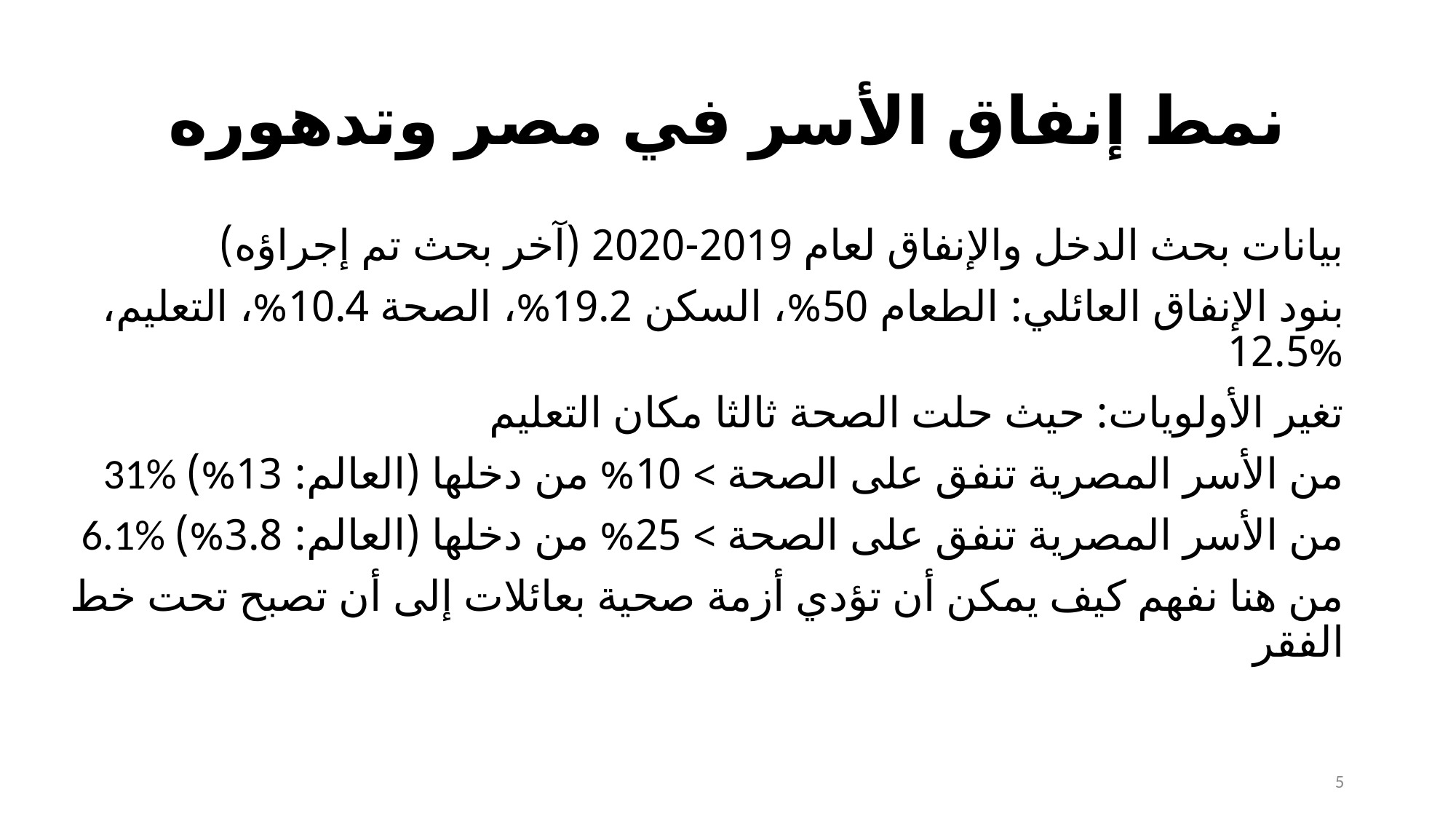

# نمط إنفاق الأسر في مصر وتدهوره
بيانات بحث الدخل والإنفاق لعام 2019-2020 (آخر بحث تم إجراؤه)
بنود الإنفاق العائلي: الطعام 50%، السكن 19.2%، الصحة 10.4%، التعليم، %12.5
تغير الأولويات: حيث حلت الصحة ثالثا مكان التعليم
31% من الأسر المصرية تنفق على الصحة > 10% من دخلها (العالم: 13%)
6.1% من الأسر المصرية تنفق على الصحة > 25% من دخلها (العالم: 3.8%)
من هنا نفهم كيف يمكن أن تؤدي أزمة صحية بعائلات إلى أن تصبح تحت خط الفقر

5